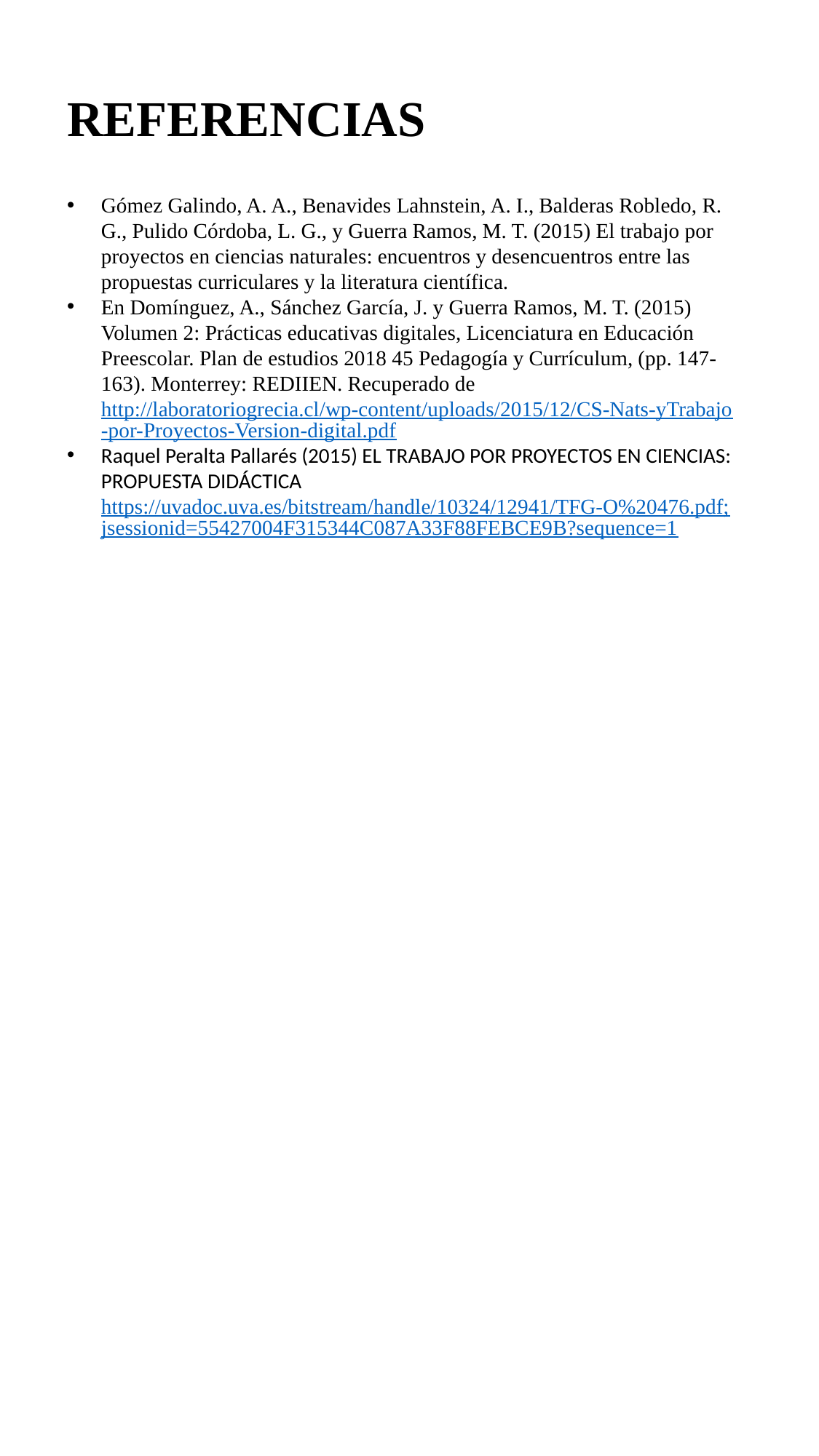

# REFERENCIAS
Gómez Galindo, A. A., Benavides Lahnstein, A. I., Balderas Robledo, R. G., Pulido Córdoba, L. G., y Guerra Ramos, M. T. (2015) El trabajo por proyectos en ciencias naturales: encuentros y desencuentros entre las propuestas curriculares y la literatura científica.
En Domínguez, A., Sánchez García, J. y Guerra Ramos, M. T. (2015) Volumen 2: Prácticas educativas digitales, Licenciatura en Educación Preescolar. Plan de estudios 2018 45 Pedagogía y Currículum, (pp. 147-163). Monterrey: REDIIEN. Recuperado de http://laboratoriogrecia.cl/wp-content/uploads/2015/12/CS-Nats-yTrabajo-por-Proyectos-Version-digital.pdf
Raquel Peralta Pallarés (2015) EL TRABAJO POR PROYECTOS EN CIENCIAS: PROPUESTA DIDÁCTICA https://uvadoc.uva.es/bitstream/handle/10324/12941/TFG-O%20476.pdf;jsessionid=55427004F315344C087A33F88FEBCE9B?sequence=1